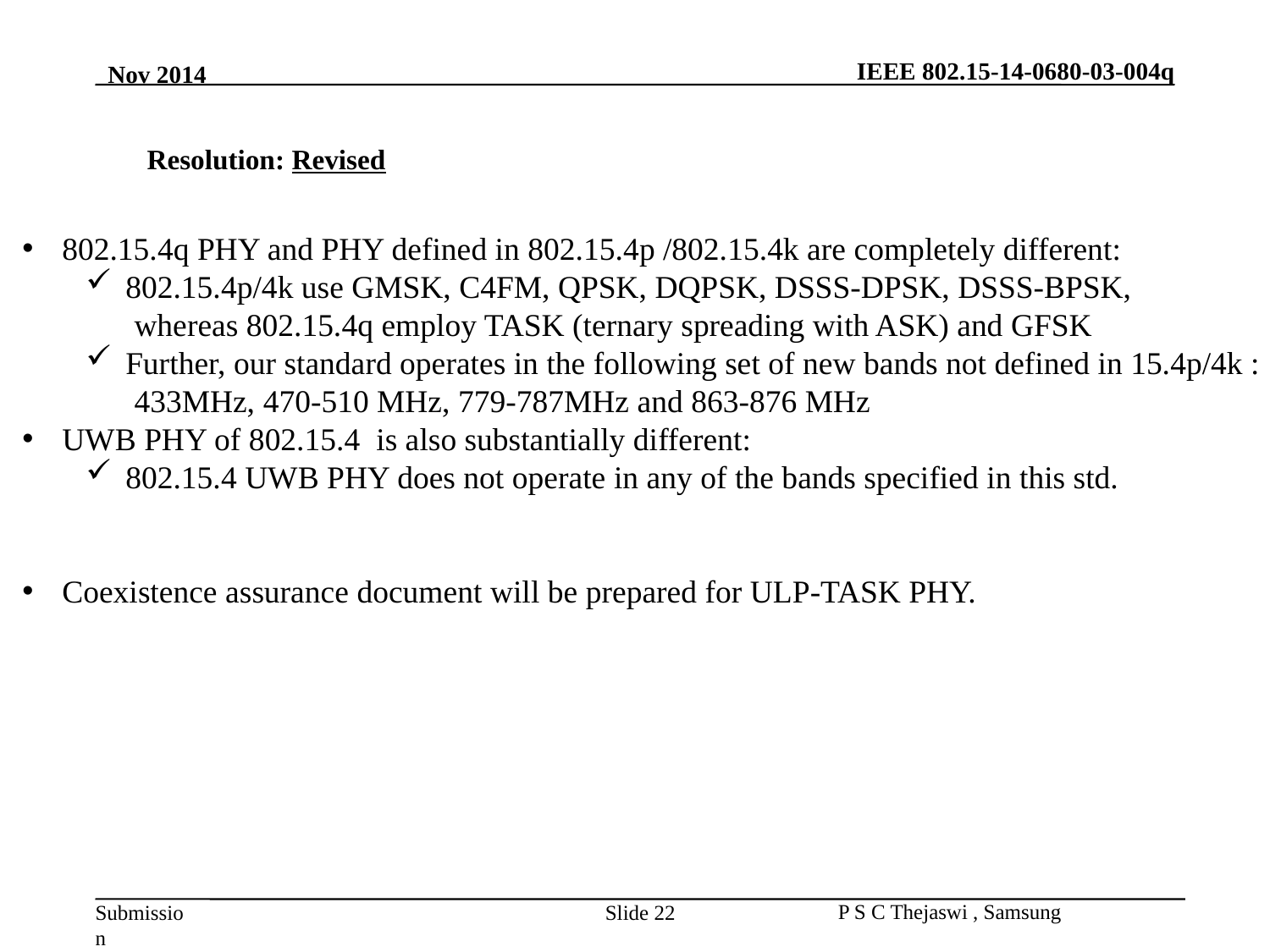

# Resolution: Revised
802.15.4q PHY and PHY defined in 802.15.4p /802.15.4k are completely different:
802.15.4p/4k use GMSK, C4FM, QPSK, DQPSK, DSSS-DPSK, DSSS-BPSK,
      whereas 802.15.4q employ TASK (ternary spreading with ASK) and GFSK
Further, our standard operates in the following set of new bands not defined in 15.4p/4k :
      433MHz, 470-510 MHz, 779-787MHz and 863-876 MHz
UWB PHY of 802.15.4  is also substantially different:
802.15.4 UWB PHY does not operate in any of the bands specified in this std.

Coexistence assurance document will be prepared for ULP-TASK PHY.
Slide 22